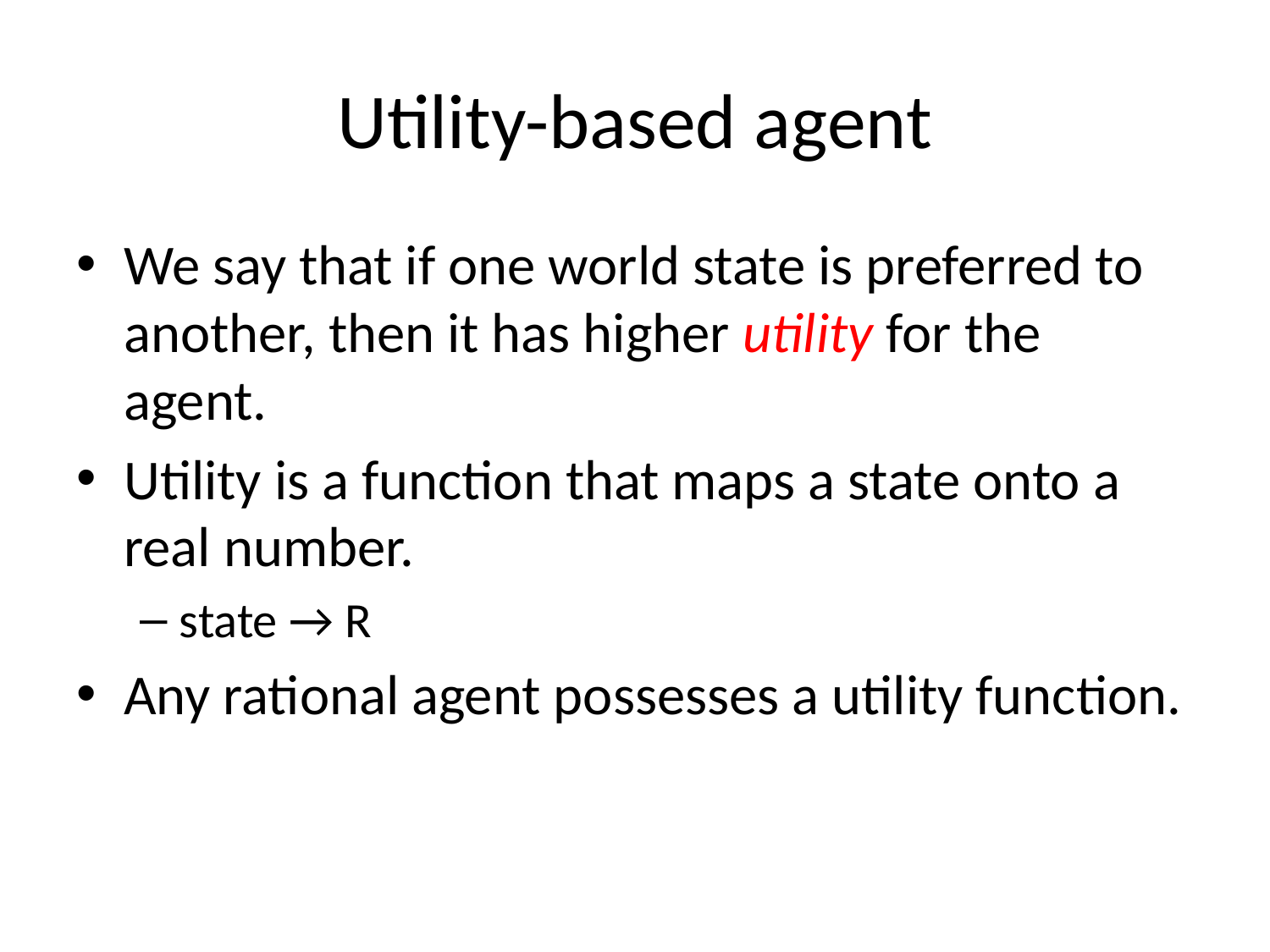

# Utility-based agent
We say that if one world state is preferred to another, then it has higher utility for the agent.
Utility is a function that maps a state onto a real number.
state → R
Any rational agent possesses a utility function.